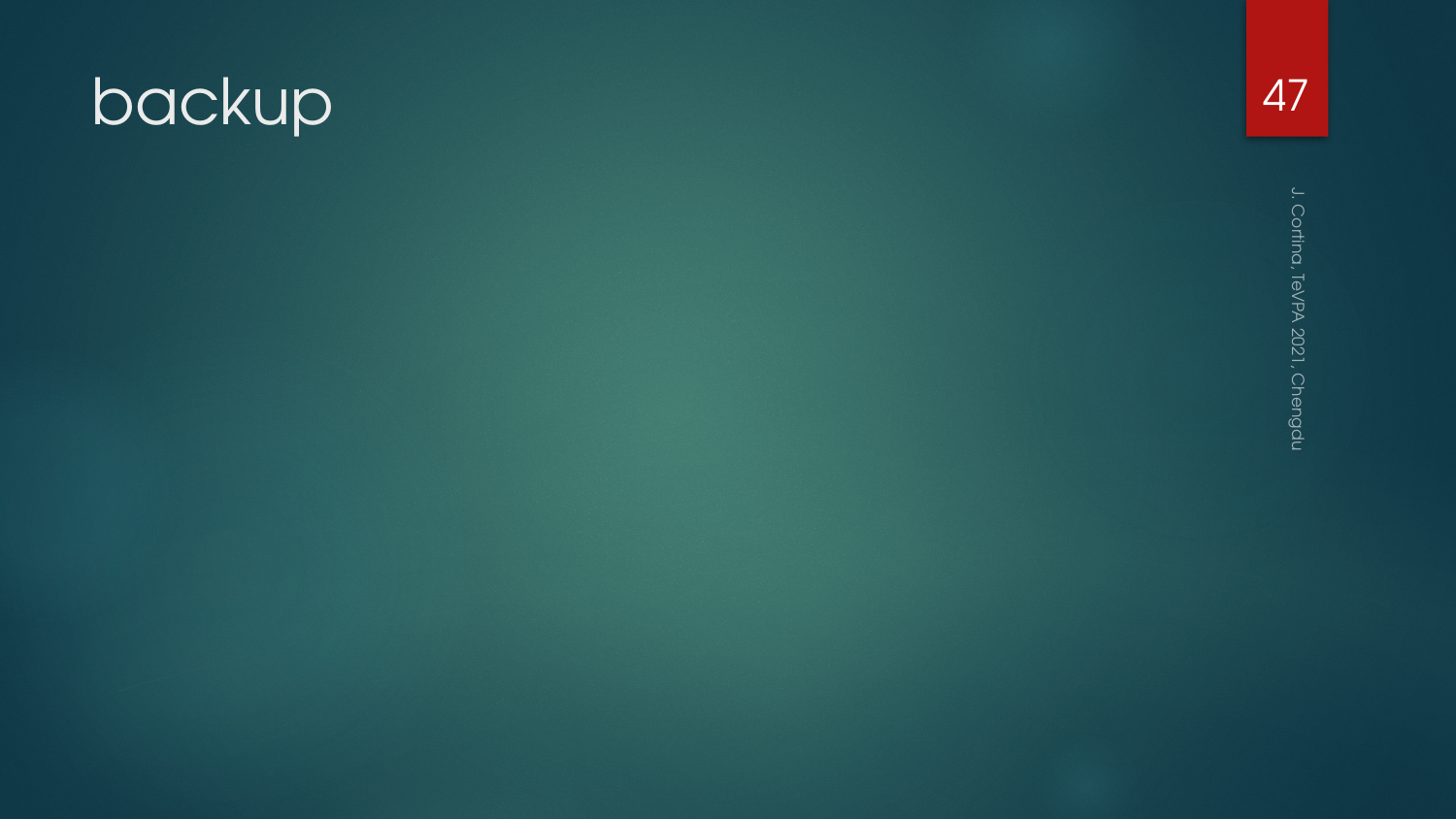

47
# backup

J. Cortina, TeVPA 2021, Chengdu